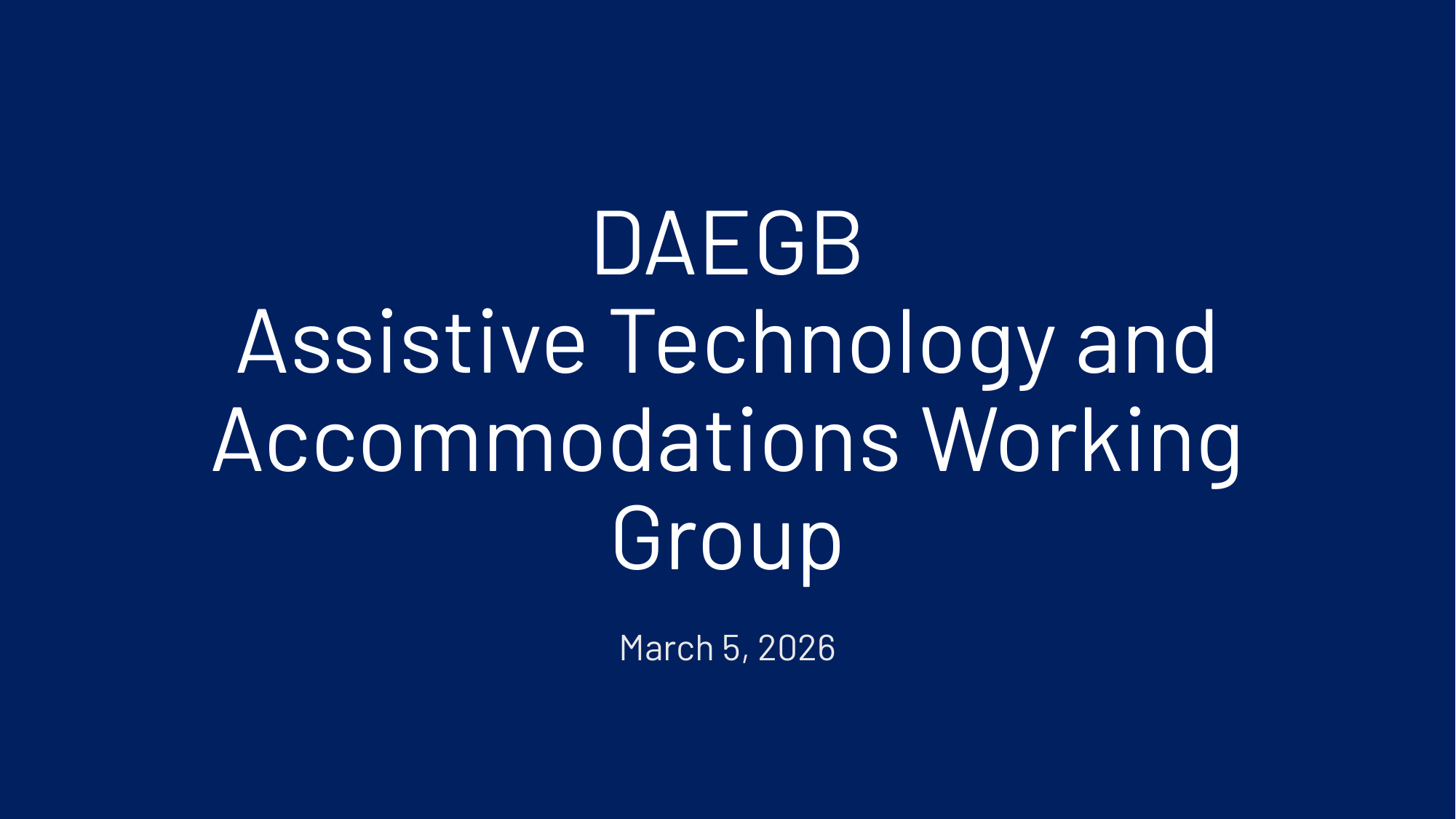

# DAEGB Assistive Technology and Accommodations Working Group
March 5, 2026